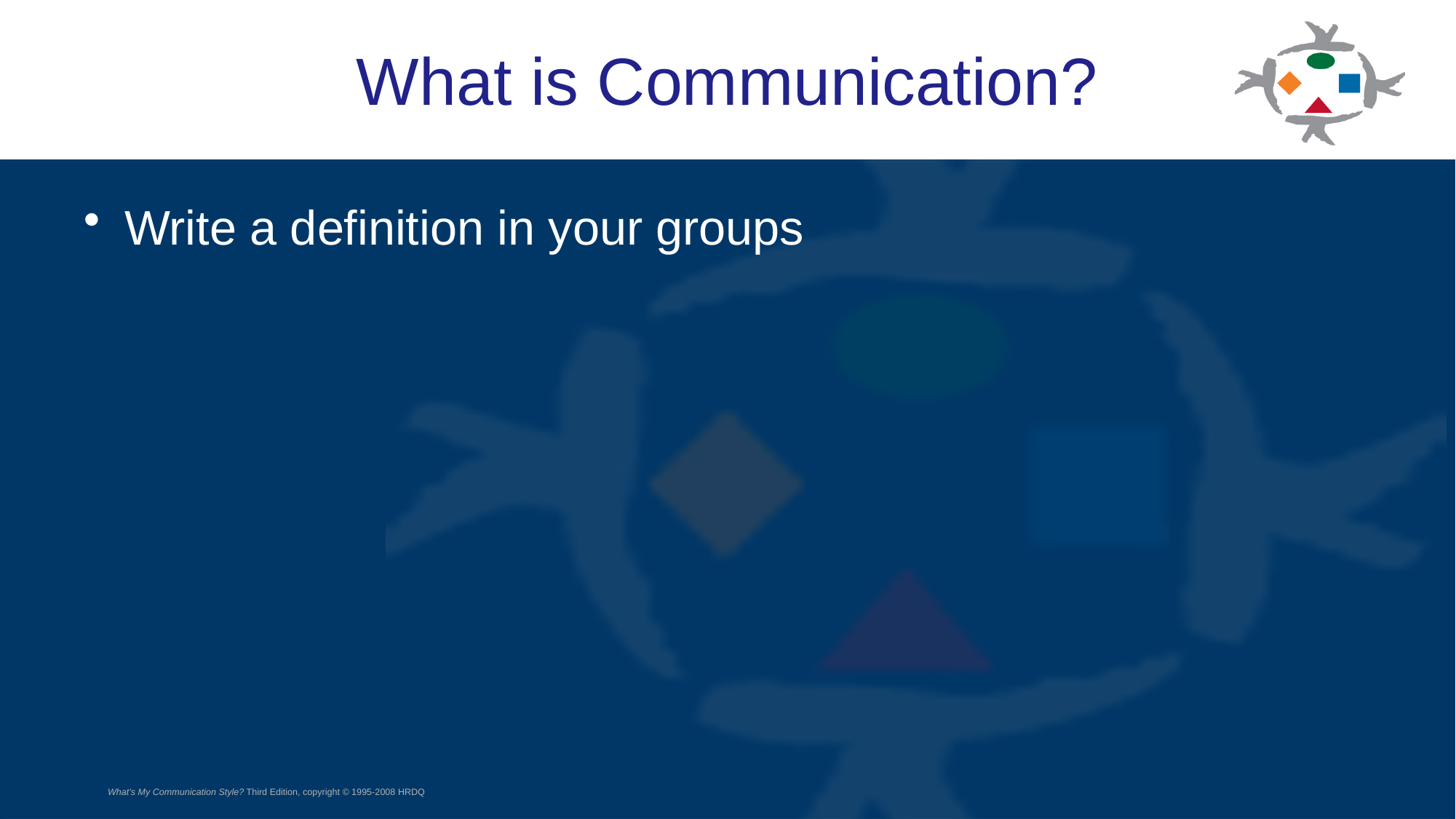

# What is Communication?
Write a definition in your groups